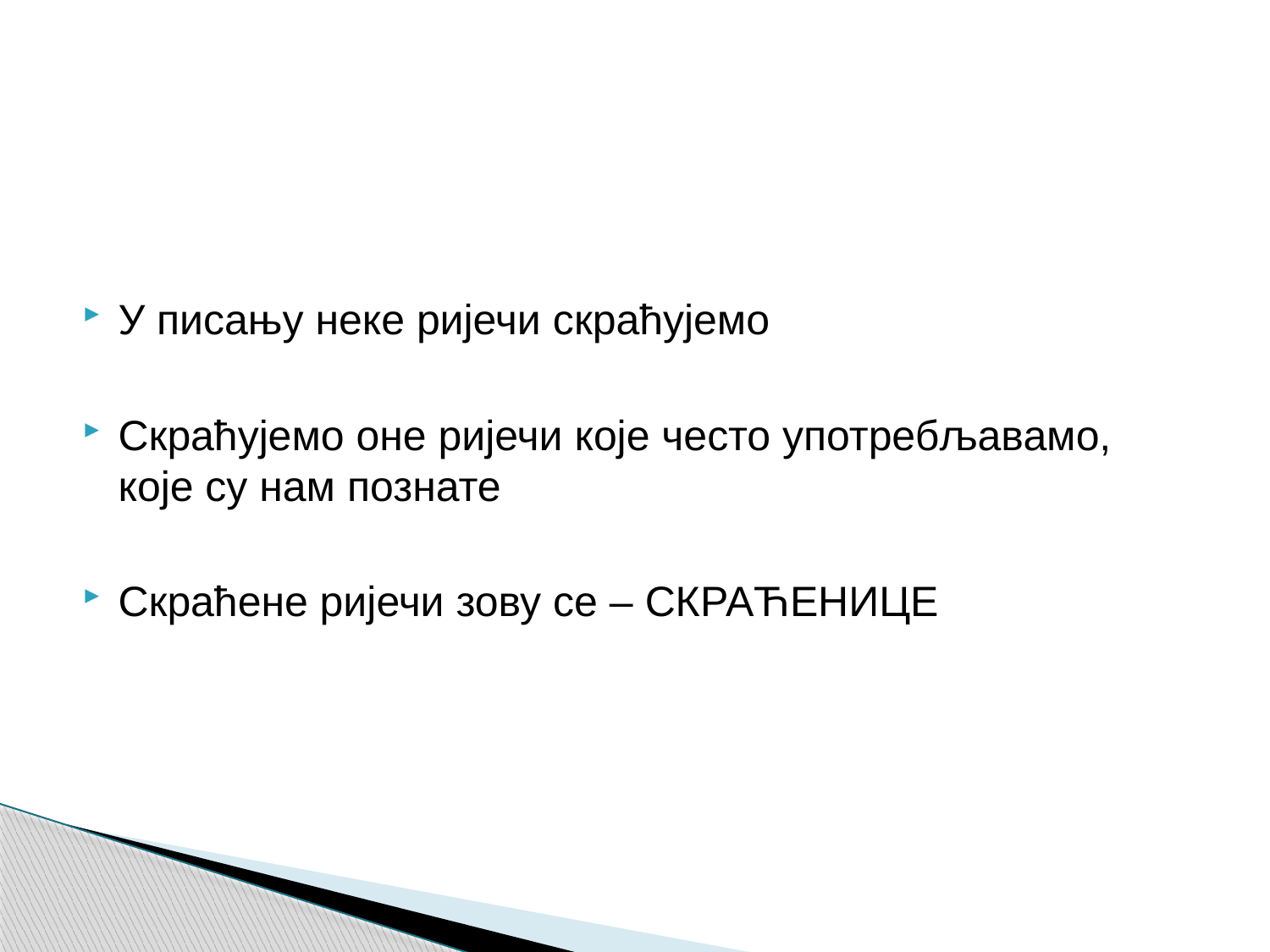

У писању неке ријечи скраћујемо

Скраћујемо оне ријечи које често употребљавамо, које су нам познате

Скраћене ријечи зову се – СКРАЋЕНИЦЕ